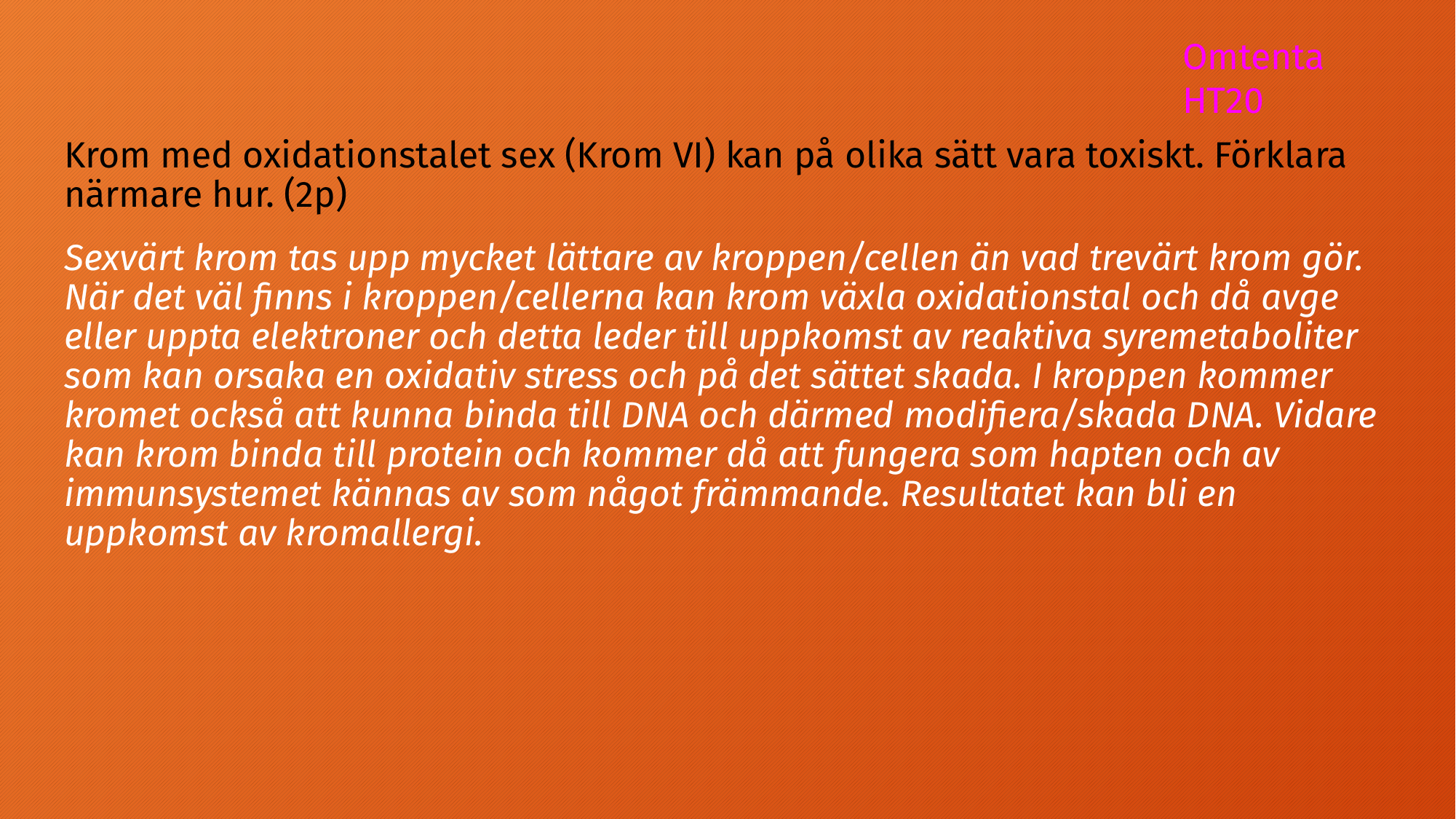

Omtenta HT20
Krom med oxidationstalet sex (Krom VI) kan på olika sätt vara toxiskt. Förklara närmare hur. (2p)
Sexvärt krom tas upp mycket lättare av kroppen/cellen än vad trevärt krom gör. När det väl finns i kroppen/cellerna kan krom växla oxidationstal och då avge eller uppta elektroner och detta leder till uppkomst av reaktiva syremetaboliter som kan orsaka en oxidativ stress och på det sättet skada. I kroppen kommer kromet också att kunna binda till DNA och därmed modifiera/skada DNA. Vidare kan krom binda till protein och kommer då att fungera som hapten och av immunsystemet kännas av som något främmande. Resultatet kan bli en uppkomst av kromallergi.